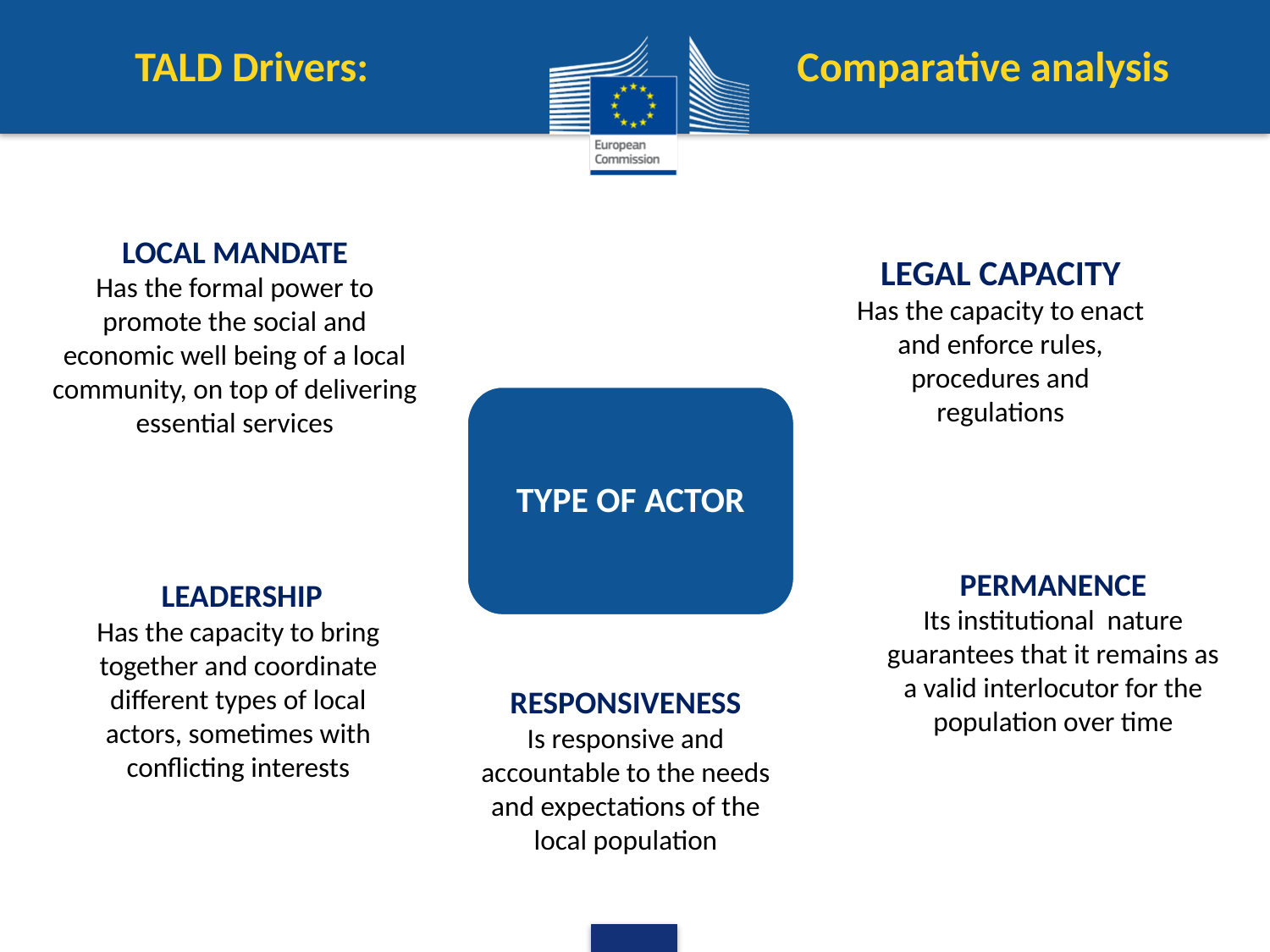

TALD Drivers:                                             Comparative analysis
LOCAL MANDATE
Has the formal power to promote the social and economic well being of a local community, on top of delivering essential services
LEGAL CAPACITY
Has the capacity to enact and enforce rules, procedures and regulations
TYPE OF ACTOR
PERMANENCE
Its institutional  nature guarantees that it remains as a valid interlocutor for the population over time
 LEADERSHIP
Has the capacity to bring together and coordinate different types of local actors, sometimes with conflicting interests
RESPONSIVENESS
Is responsive and accountable to the needs and expectations of the local population